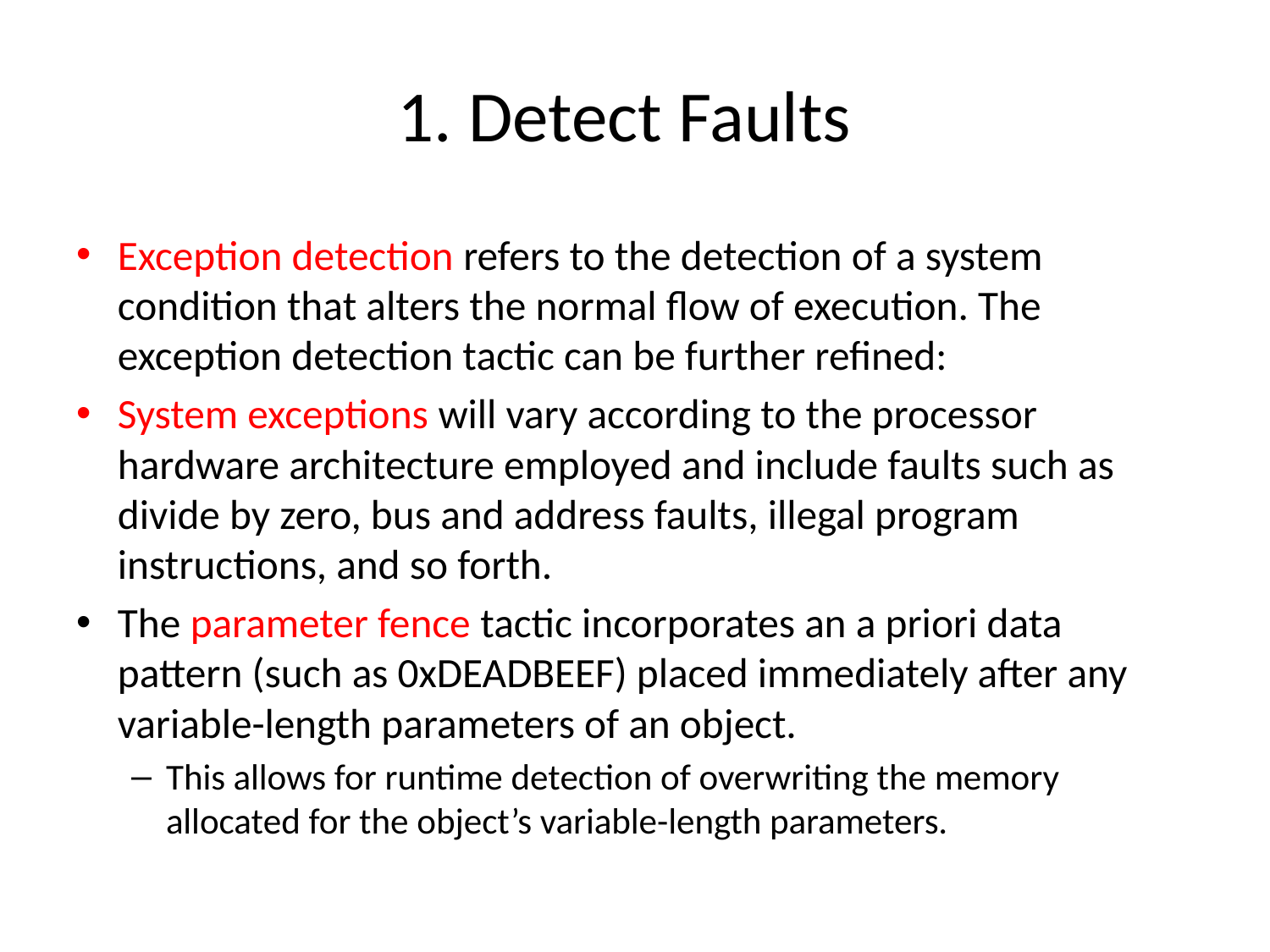

# 1. Detect Faults
Exception detection refers to the detection of a system condition that alters the normal flow of execution. The exception detection tactic can be further refined:
System exceptions will vary according to the processor hardware architecture employed and include faults such as divide by zero, bus and address faults, illegal program instructions, and so forth.
The parameter fence tactic incorporates an a priori data pattern (such as 0xDEADBEEF) placed immediately after any variable-length parameters of an object.
This allows for runtime detection of overwriting the memory allocated for the object’s variable-length parameters.